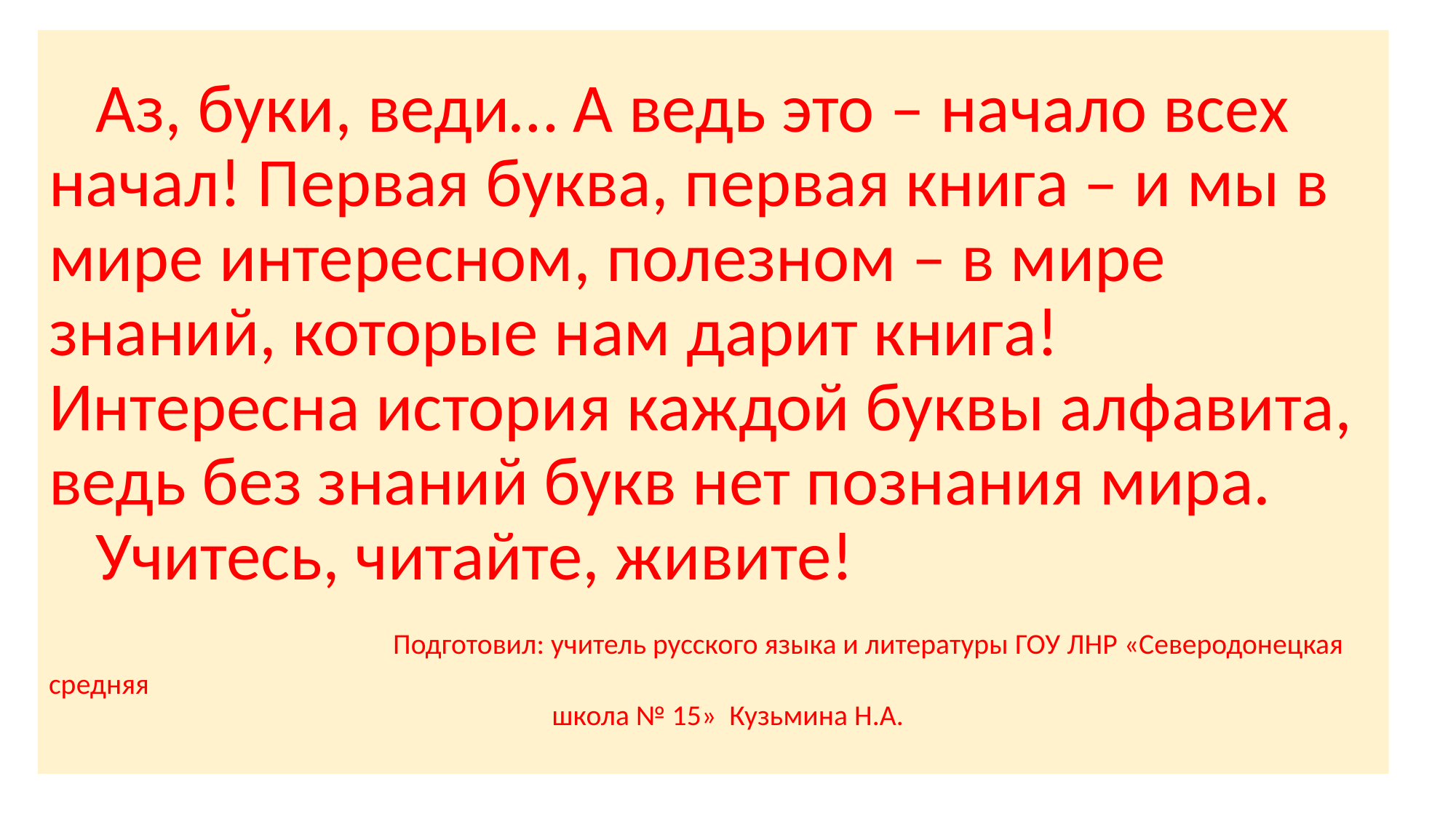

# Аз, буки, веди… А ведь это – начало всех начал! Первая буква, первая книга – и мы в мире интересном, полезном – в мире знаний, которые нам дарит книга! Интересна история каждой буквы алфавита, ведь без знаний букв нет познания мира. Учитесь, читайте, живите! Подготовил: учитель русского языка и литературы ГОУ ЛНР «Северодонецкая средняя школа № 15»  Кузьмина Н.А.